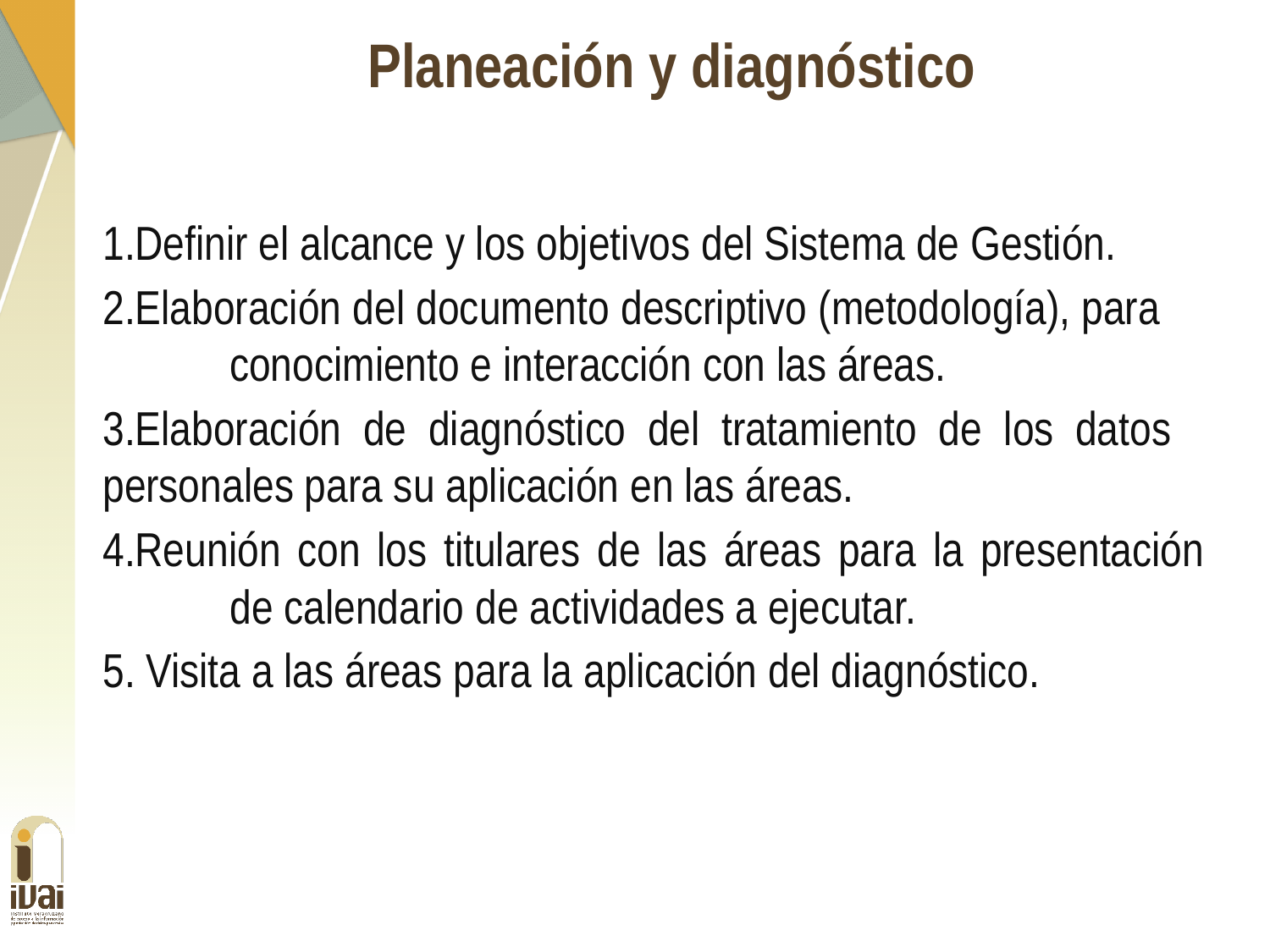

Planeación y diagnóstico
1.Definir el alcance y los objetivos del Sistema de Gestión.
2.Elaboración del documento descriptivo (metodología), para      	conocimiento e interacción con las áreas.
3.Elaboración de diagnóstico del tratamiento de los datos 	personales para su aplicación en las áreas.
4.Reunión con los titulares de las áreas para la presentación 	de calendario de actividades a ejecutar.
5. Visita a las áreas para la aplicación del diagnóstico.